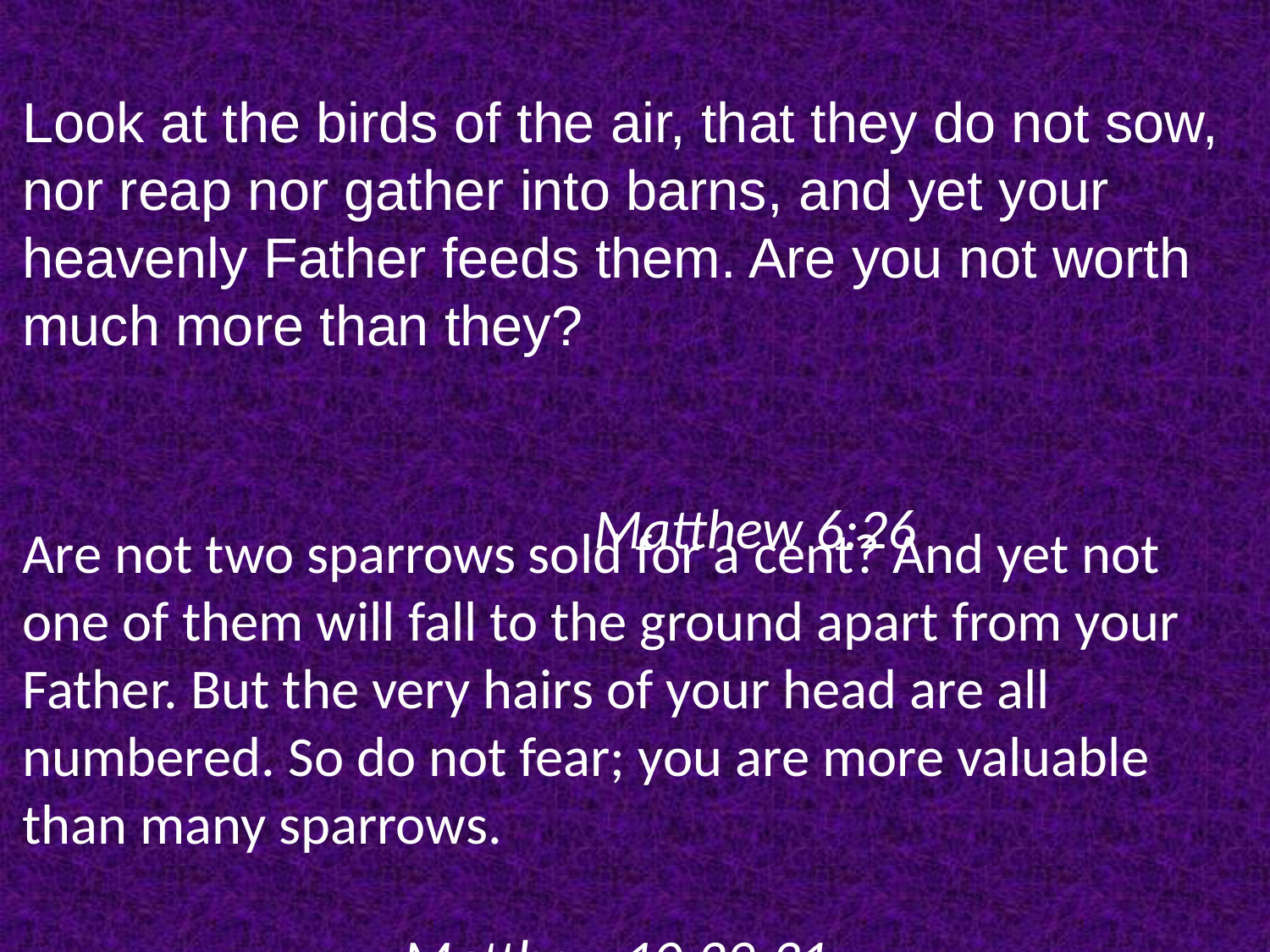

Look at the birds of the air, that they do not sow, nor reap nor gather into barns, and yet your heavenly Father feeds them. Are you not worth much more than they?																											     Matthew 6:26
Are not two sparrows sold for a cent? And yet not one of them will fall to the ground apart from your Father. But the very hairs of your head are all numbered. So do not fear; you are more valuable than many sparrows.
												Matthew 10:29-31